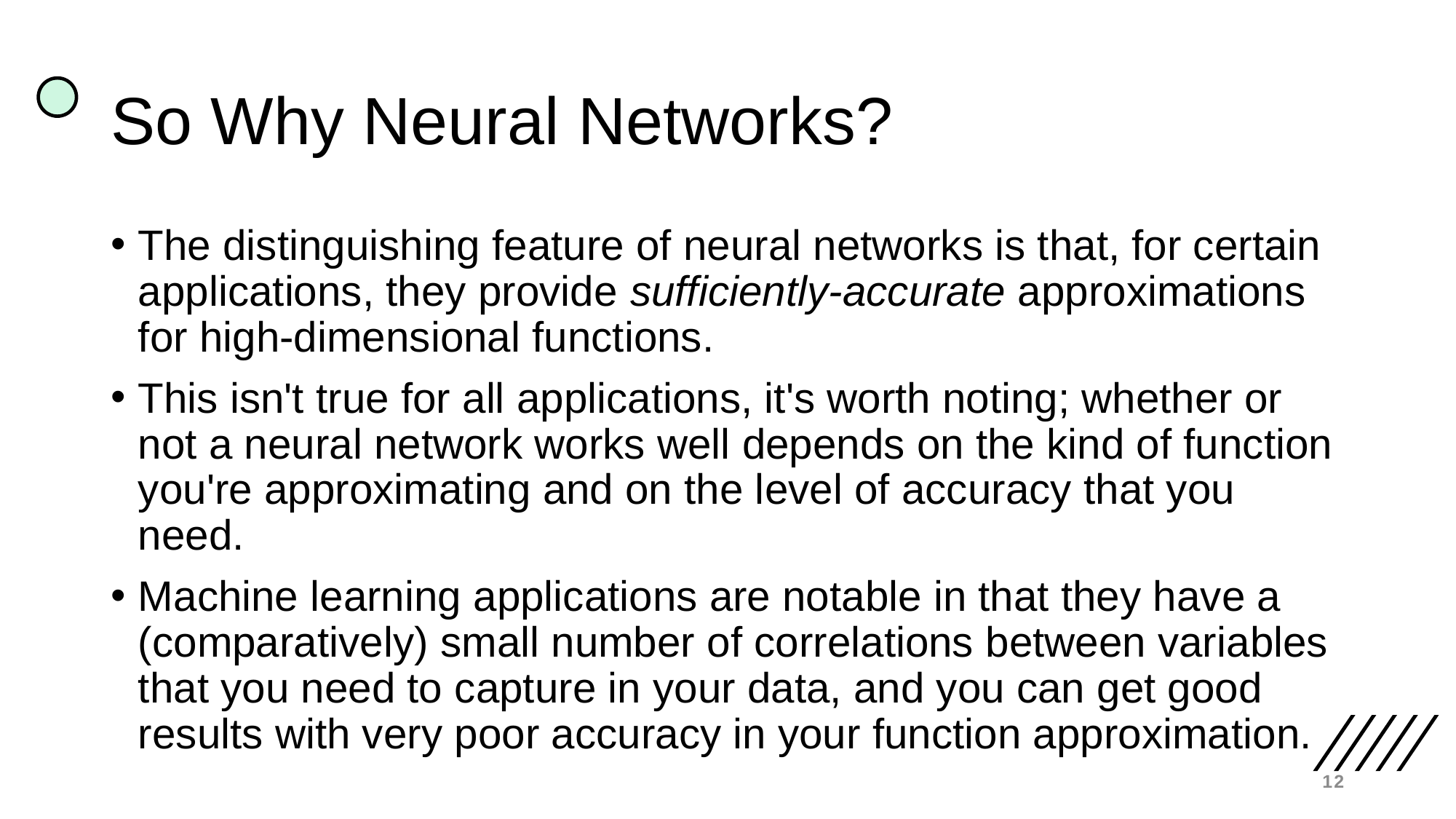

# So Why Neural Networks?
The distinguishing feature of neural networks is that, for certain applications, they provide sufficiently-accurate approximations for high-dimensional functions.
This isn't true for all applications, it's worth noting; whether or not a neural network works well depends on the kind of function you're approximating and on the level of accuracy that you need.
Machine learning applications are notable in that they have a (comparatively) small number of correlations between variables that you need to capture in your data, and you can get good results with very poor accuracy in your function approximation.
12